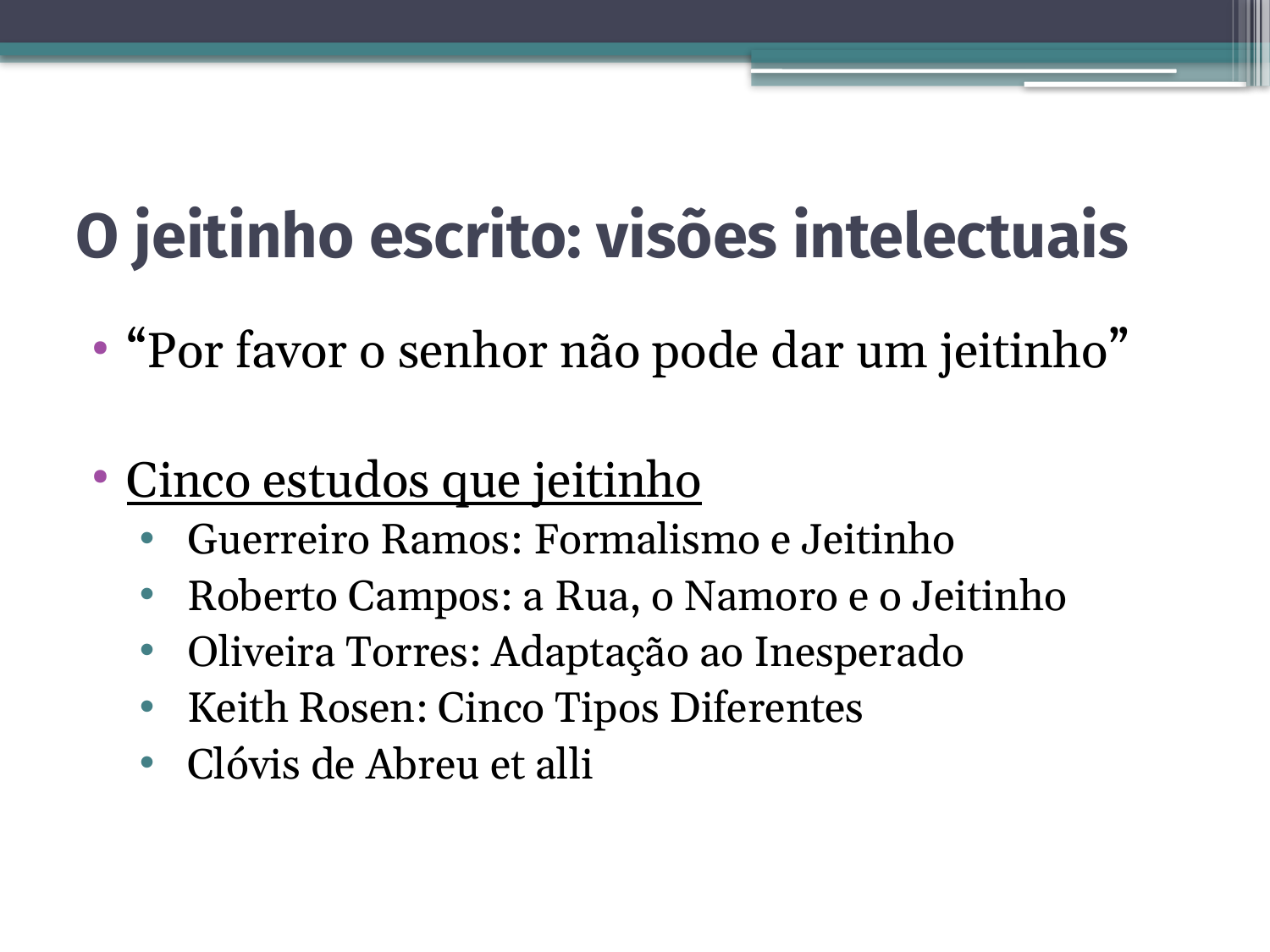

# O jeitinho escrito: visões intelectuais
“Por favor o senhor não pode dar um jeitinho”

Cinco estudos que jeitinho
Guerreiro Ramos: Formalismo e Jeitinho
Roberto Campos: a Rua, o Namoro e o Jeitinho
Oliveira Torres: Adaptação ao Inesperado
Keith Rosen: Cinco Tipos Diferentes
Clóvis de Abreu et alli